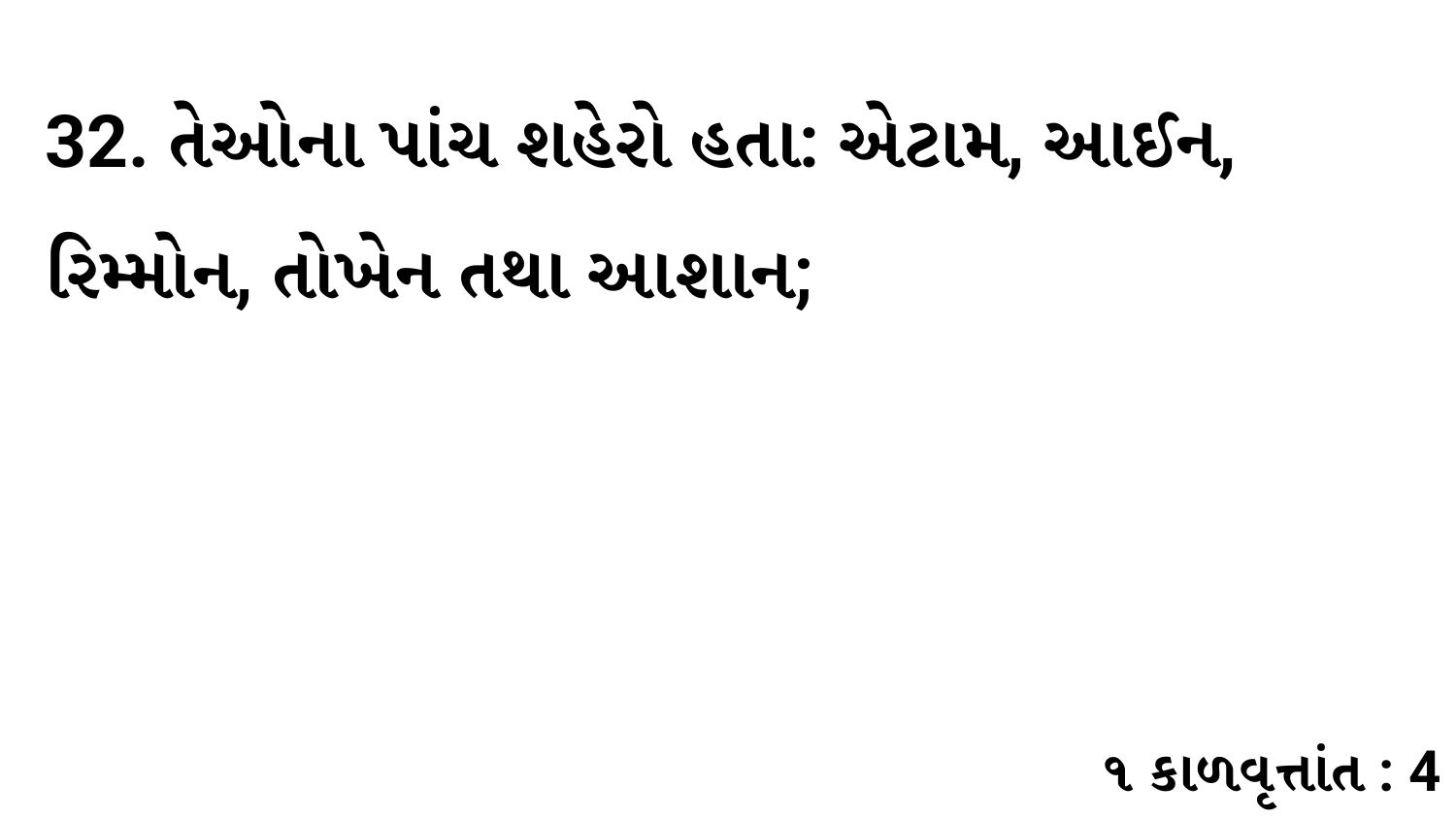

32. તેઓના પાંચ શહેરો હતા: એટામ, આઈન, રિમ્મોન, તોખેન તથા આશાન;
૧ કાળવૃત્તાંત : 4